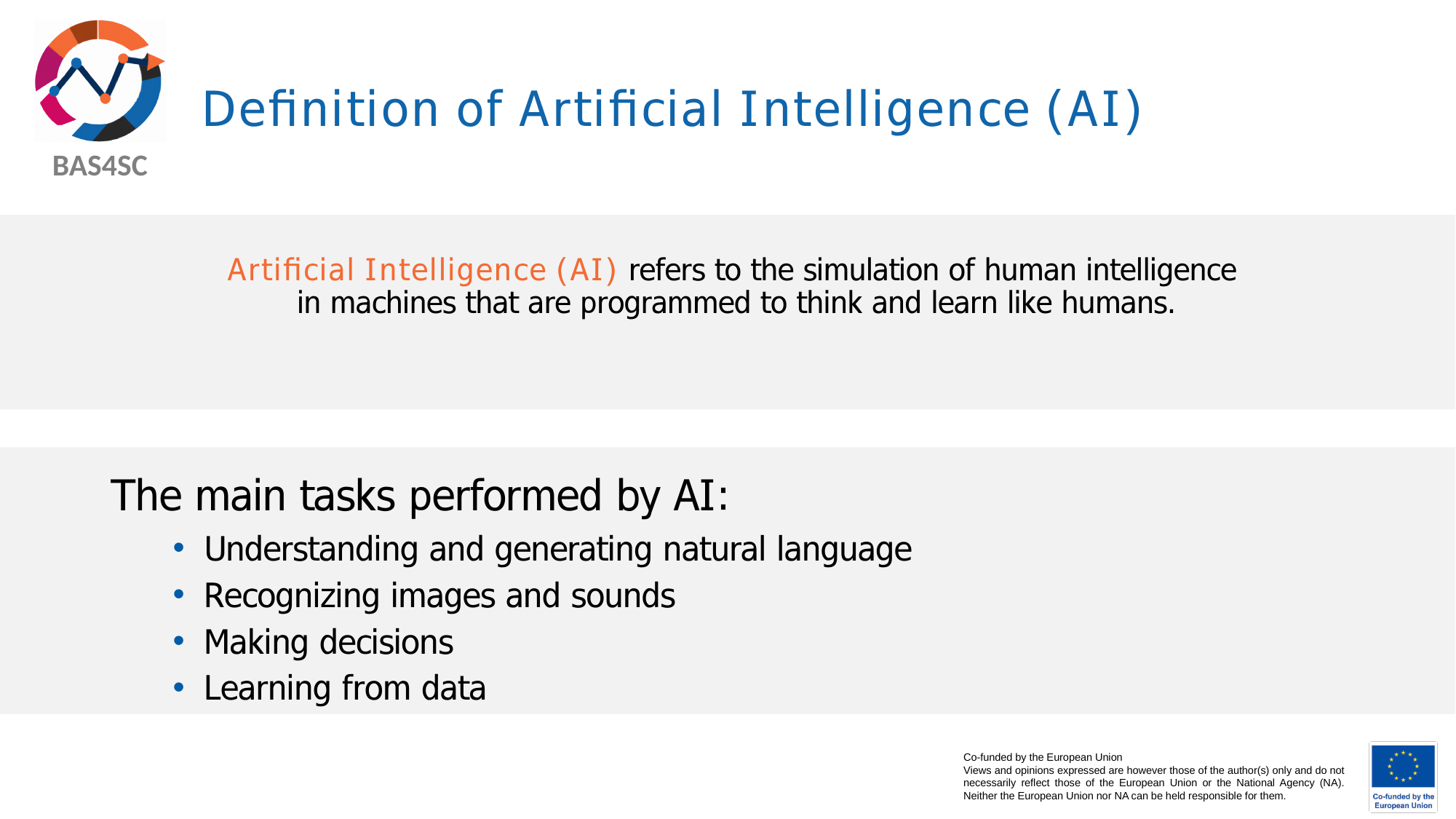

# Definition of Artificial Intelligence (AI)

Artificial Intelligence (AI) refers to the simulation of human intelligence
in machines that are programmed to think and learn like humans.

The main tasks performed by AI:
Understanding and generating natural language
Recognizing images and sounds
Making decisions
Learning from data